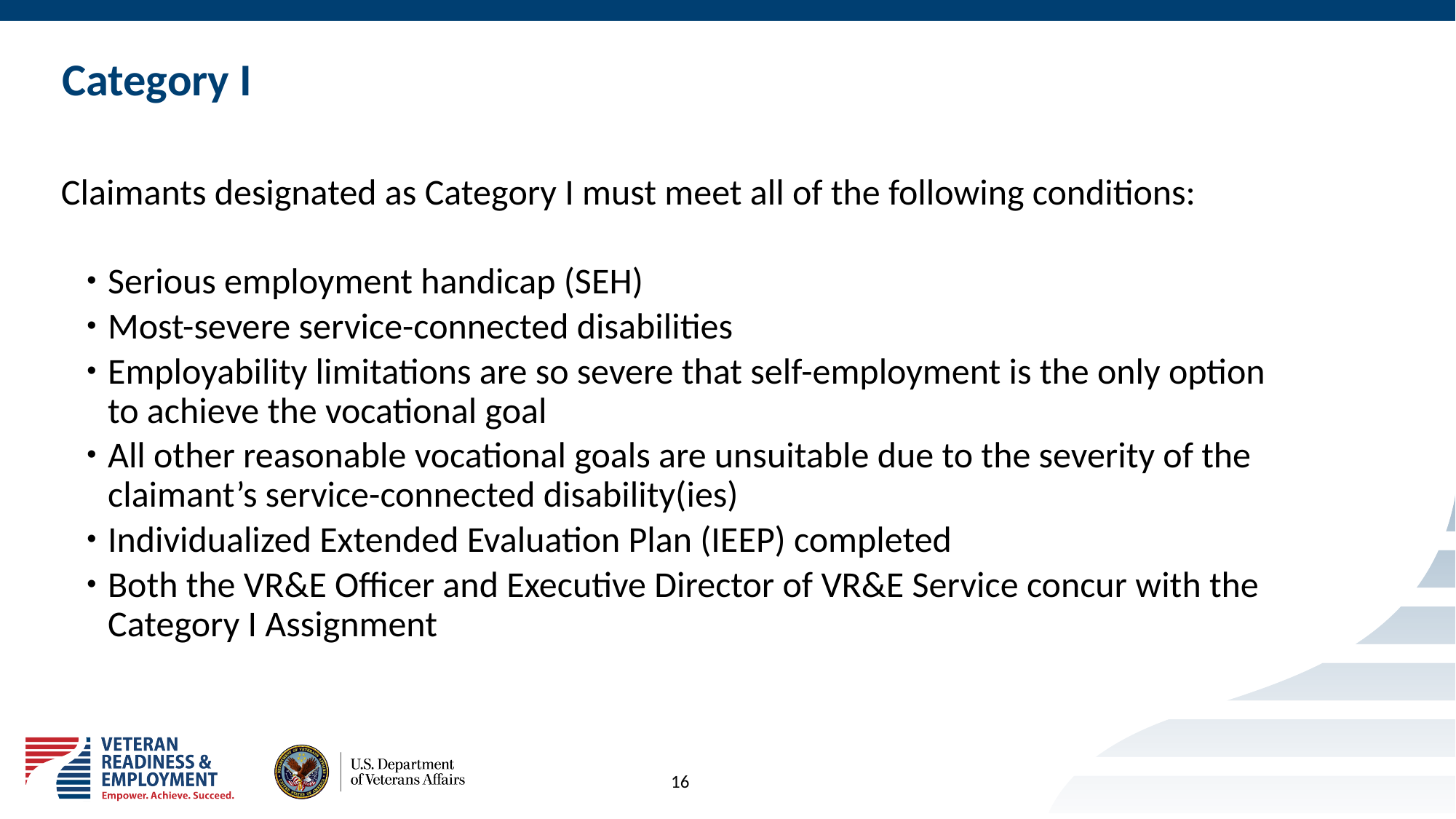

# Category I
Claimants designated as Category I must meet all of the following conditions:
Serious employment handicap (SEH)
Most-severe service-connected disabilities
Employability limitations are so severe that self-employment is the only option to achieve the vocational goal
All other reasonable vocational goals are unsuitable due to the severity of the claimant’s service-connected disability(ies)
Individualized Extended Evaluation Plan (IEEP) completed
Both the VR&E Officer and Executive Director of VR&E Service concur with the Category I Assignment

16